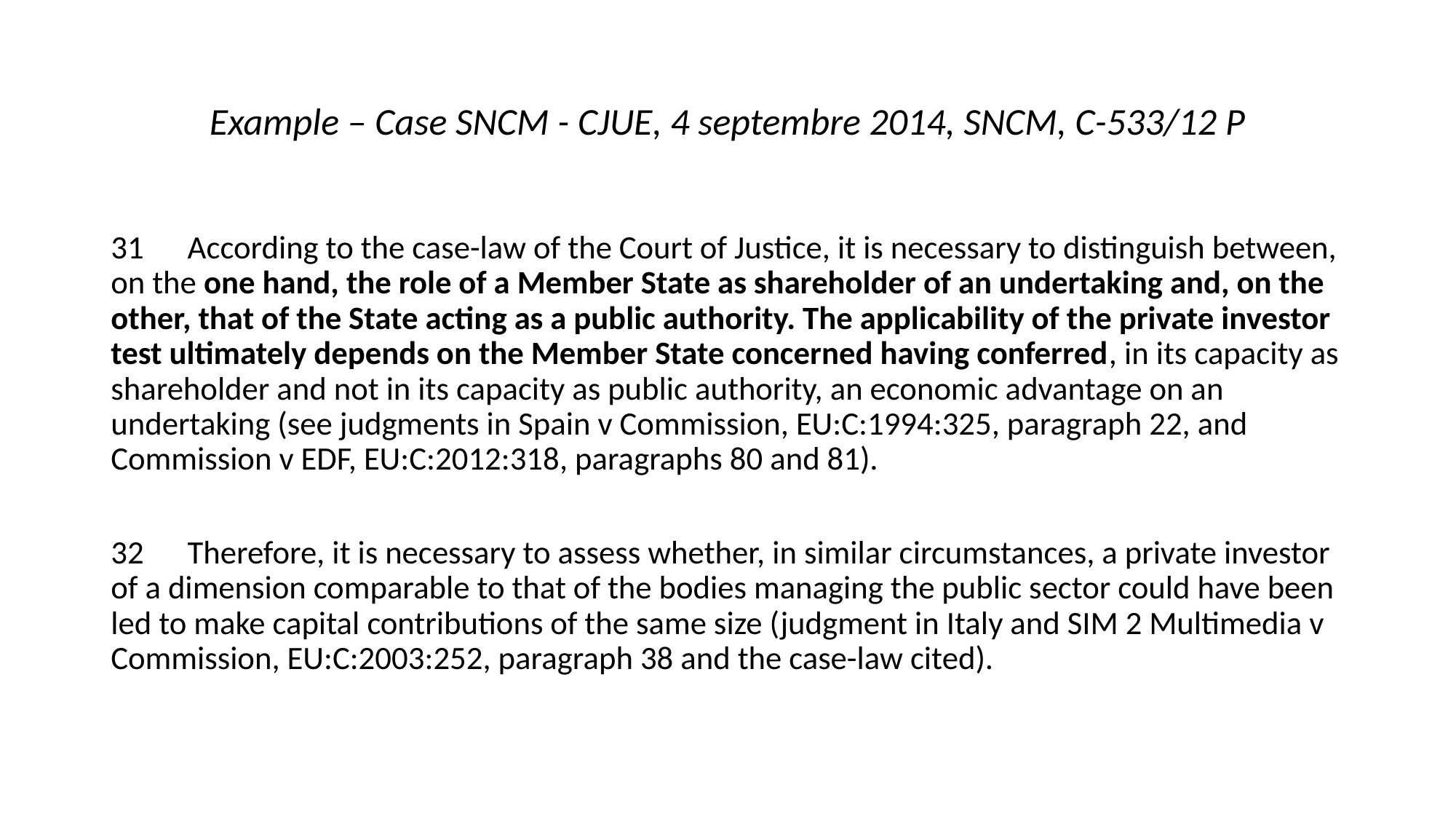

# Example – Case SNCM - CJUE, 4 septembre 2014, SNCM, C-533/12 P

31      According to the case-law of the Court of Justice, it is necessary to distinguish between, on the one hand, the role of a Member State as shareholder of an undertaking and, on the other, that of the State acting as a public authority. The applicability of the private investor test ultimately depends on the Member State concerned having conferred, in its capacity as shareholder and not in its capacity as public authority, an economic advantage on an undertaking (see judgments in Spain v Commission, EU:C:1994:325, paragraph 22, and Commission v EDF, EU:C:2012:318, paragraphs 80 and 81).

32      Therefore, it is necessary to assess whether, in similar circumstances, a private investor of a dimension comparable to that of the bodies managing the public sector could have been led to make capital contributions of the same size (judgment in Italy and SIM 2 Multimedia v Commission, EU:C:2003:252, paragraph 38 and the case-law cited).